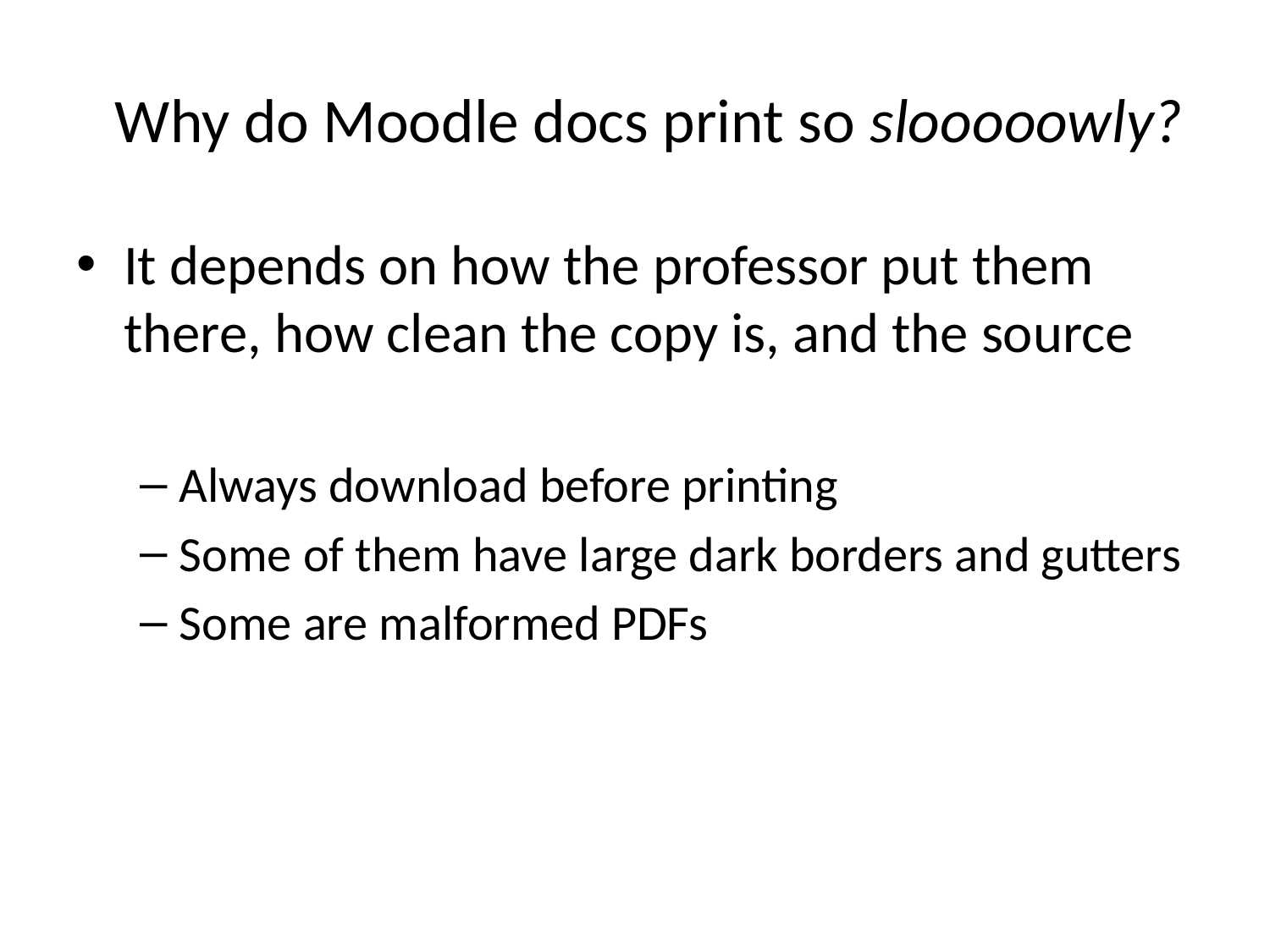

# Why do Moodle docs print so slooooowly?
It depends on how the professor put them there, how clean the copy is, and the source

Always download before printing
Some of them have large dark borders and gutters
Some are malformed PDFs